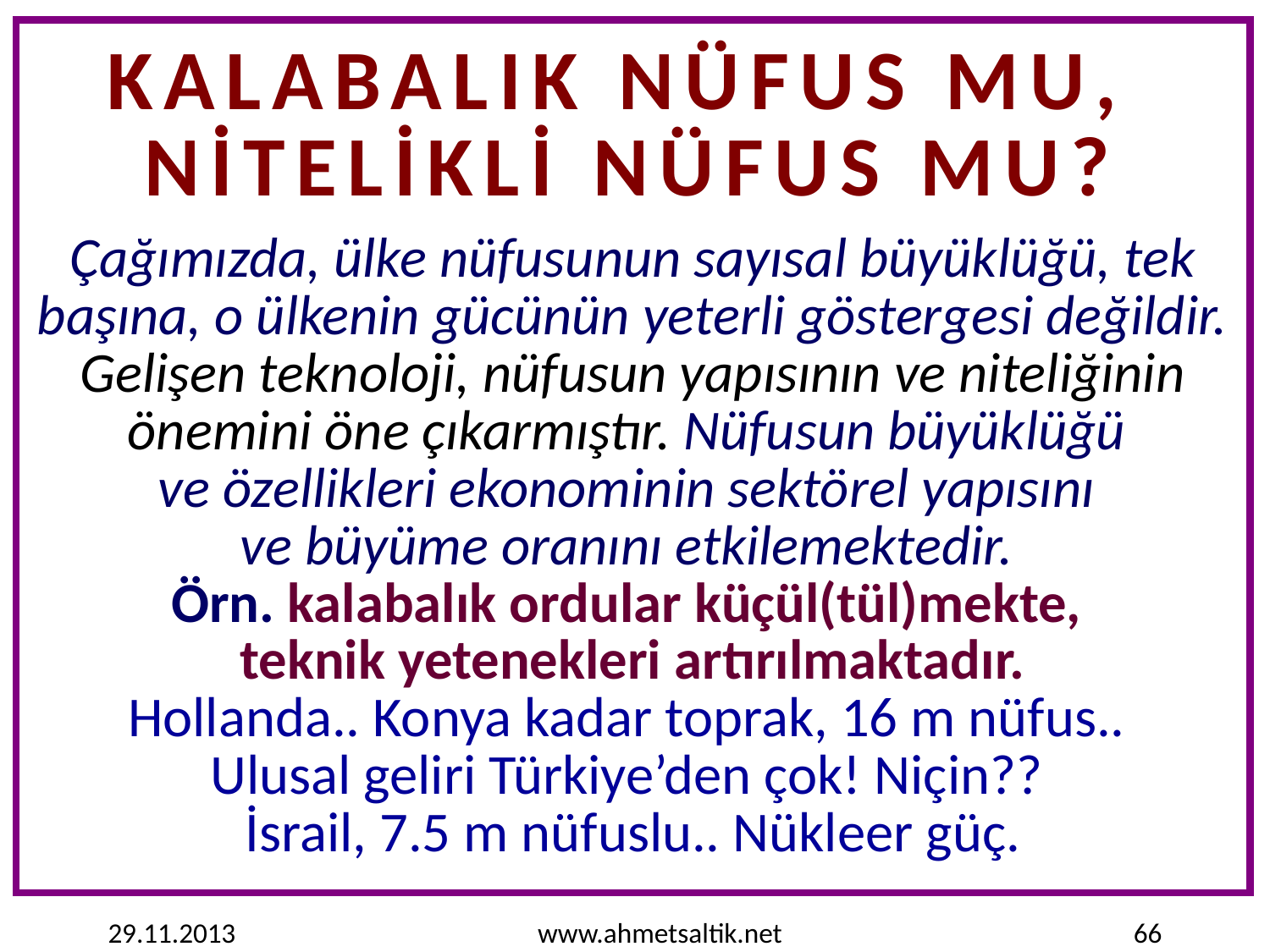

# KALABALIK NÜFUS MU, NİTELİKLİ NÜFUS MU? Çağımızda, ülke nüfusunun sayısal büyüklüğü, tek başına, o ülkenin gücünün yeterli göstergesi değildir. Gelişen teknoloji, nüfusun yapısının ve niteliğinin önemini öne çıkarmıştır. Nüfusun büyüklüğü ve özellikleri ekonominin sektörel yapısını ve büyüme oranını etkilemektedir. Örn. kalabalık ordular küçül(tül)mekte, teknik yetenekleri artırılmaktadır. Hollanda.. Konya kadar toprak, 16 m nüfus.. Ulusal geliri Türkiye’den çok! Niçin?? İsrail, 7.5 m nüfuslu.. Nükleer güç.
29.11.2013
www.ahmetsaltik.net
66